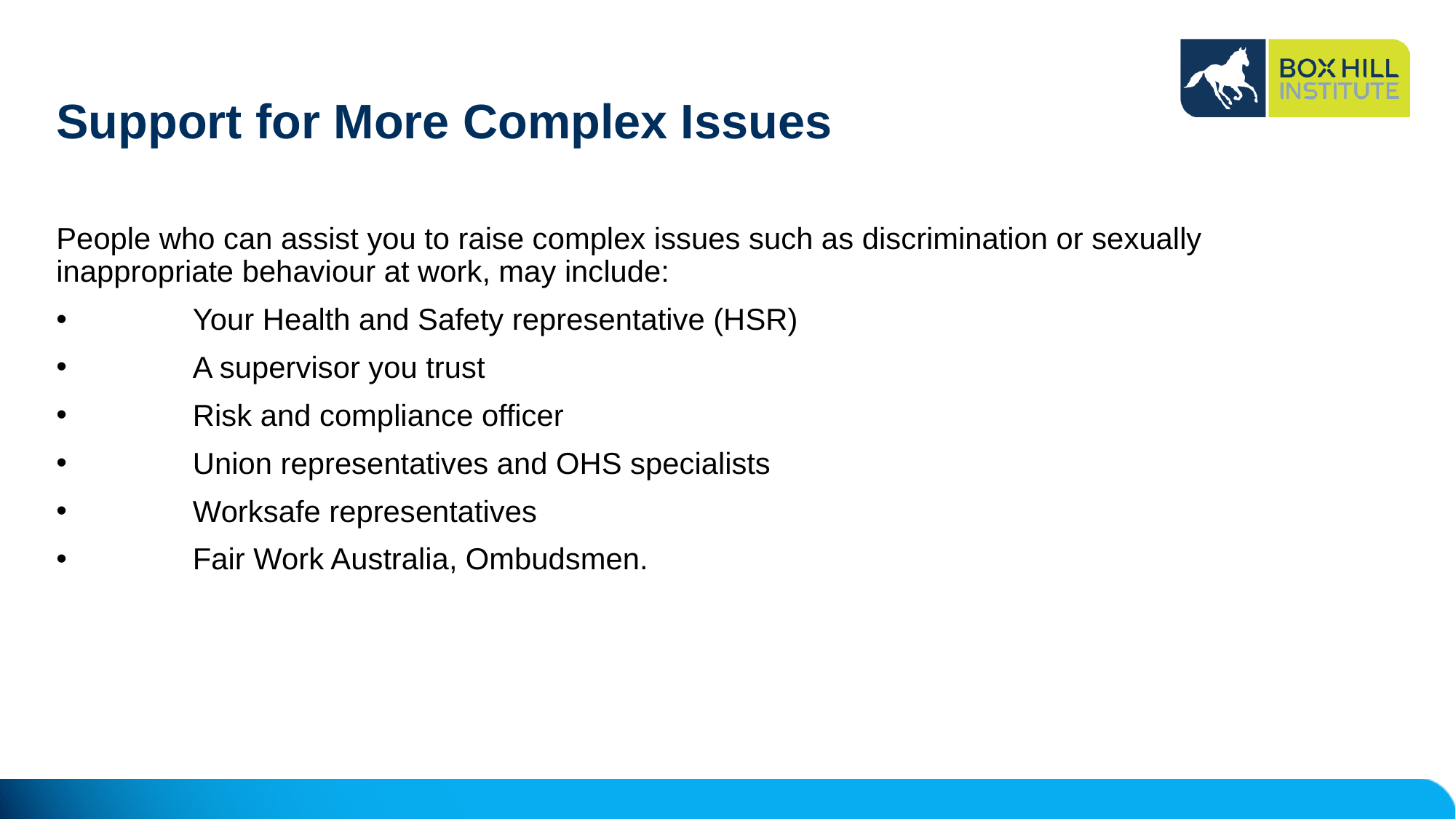

# Support for More Complex Issues
People who can assist you to raise complex issues such as discrimination or sexually inappropriate behaviour at work, may include:
	Your Health and Safety representative (HSR)
	A supervisor you trust
	Risk and compliance officer
	Union representatives and OHS specialists
	Worksafe representatives
	Fair Work Australia, Ombudsmen.